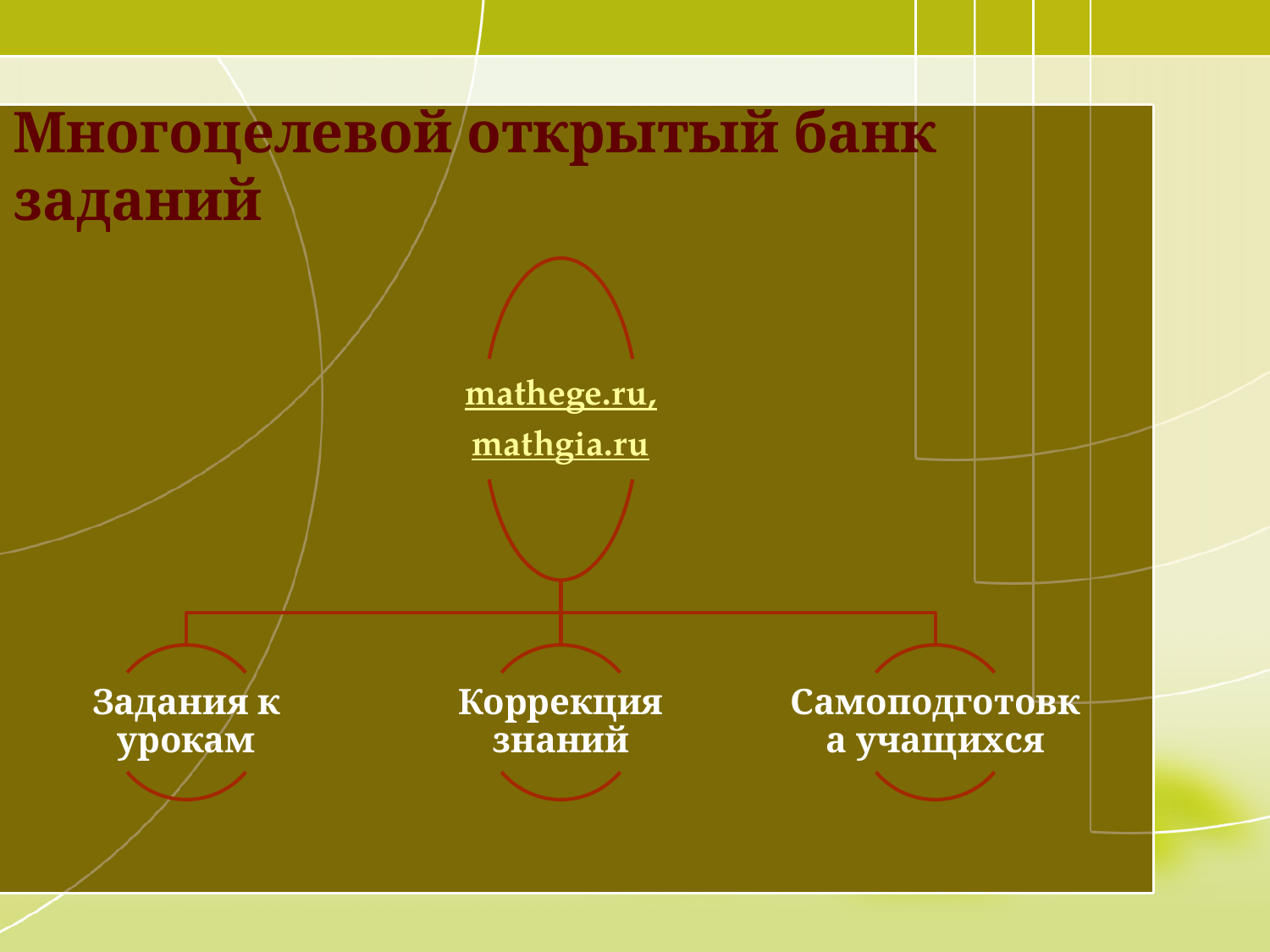

# Многоцелевой открытый банк заданий
mathege.ru,
mathgia.ru
Задания к урокам
Коррекция знаний
Самоподготовка учащихся